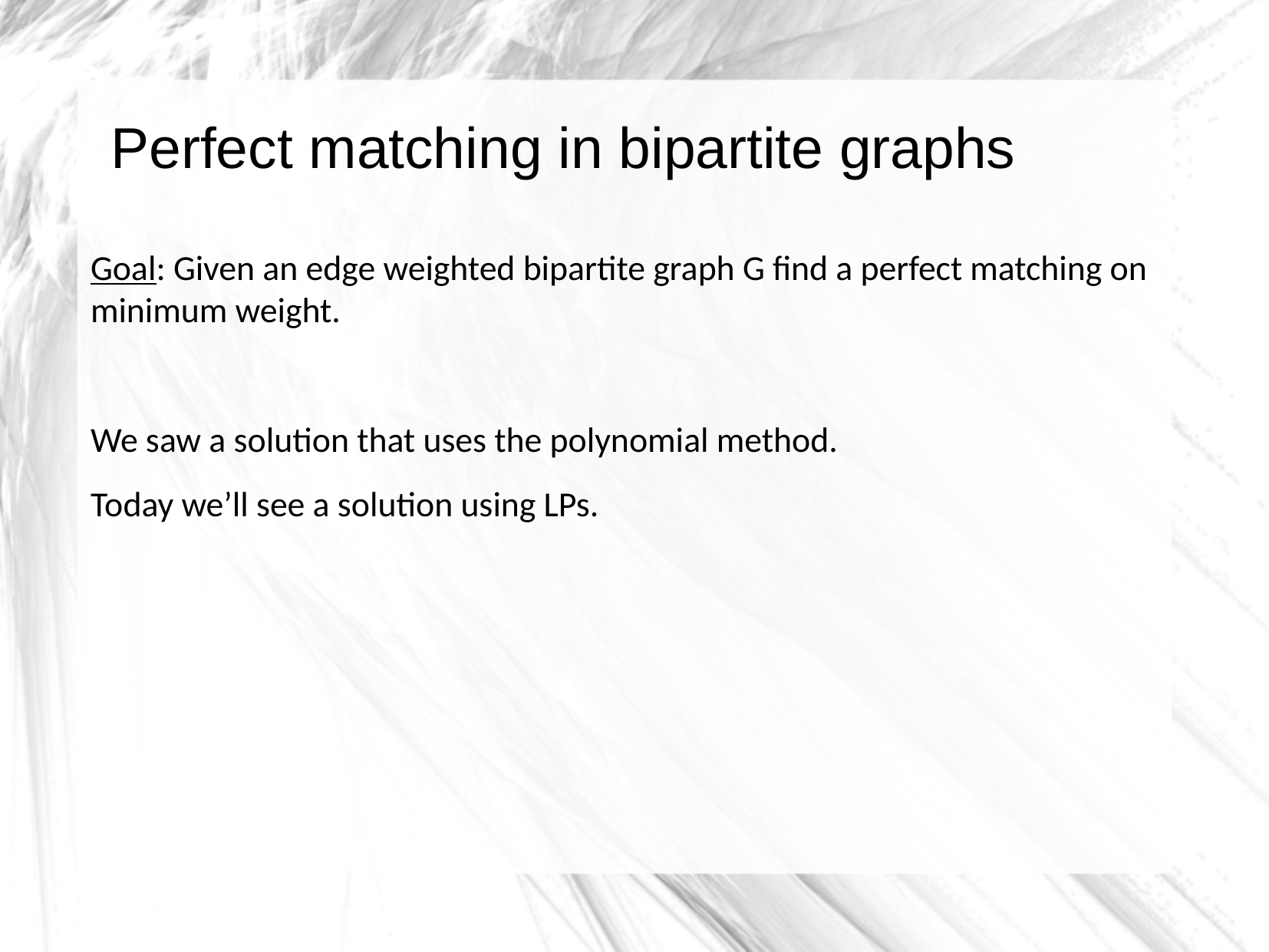

Perfect matching in bipartite graphs
Goal: Given an edge weighted bipartite graph G find a perfect matching on minimum weight.

We saw a solution that uses the polynomial method.
Today we’ll see a solution using LPs.